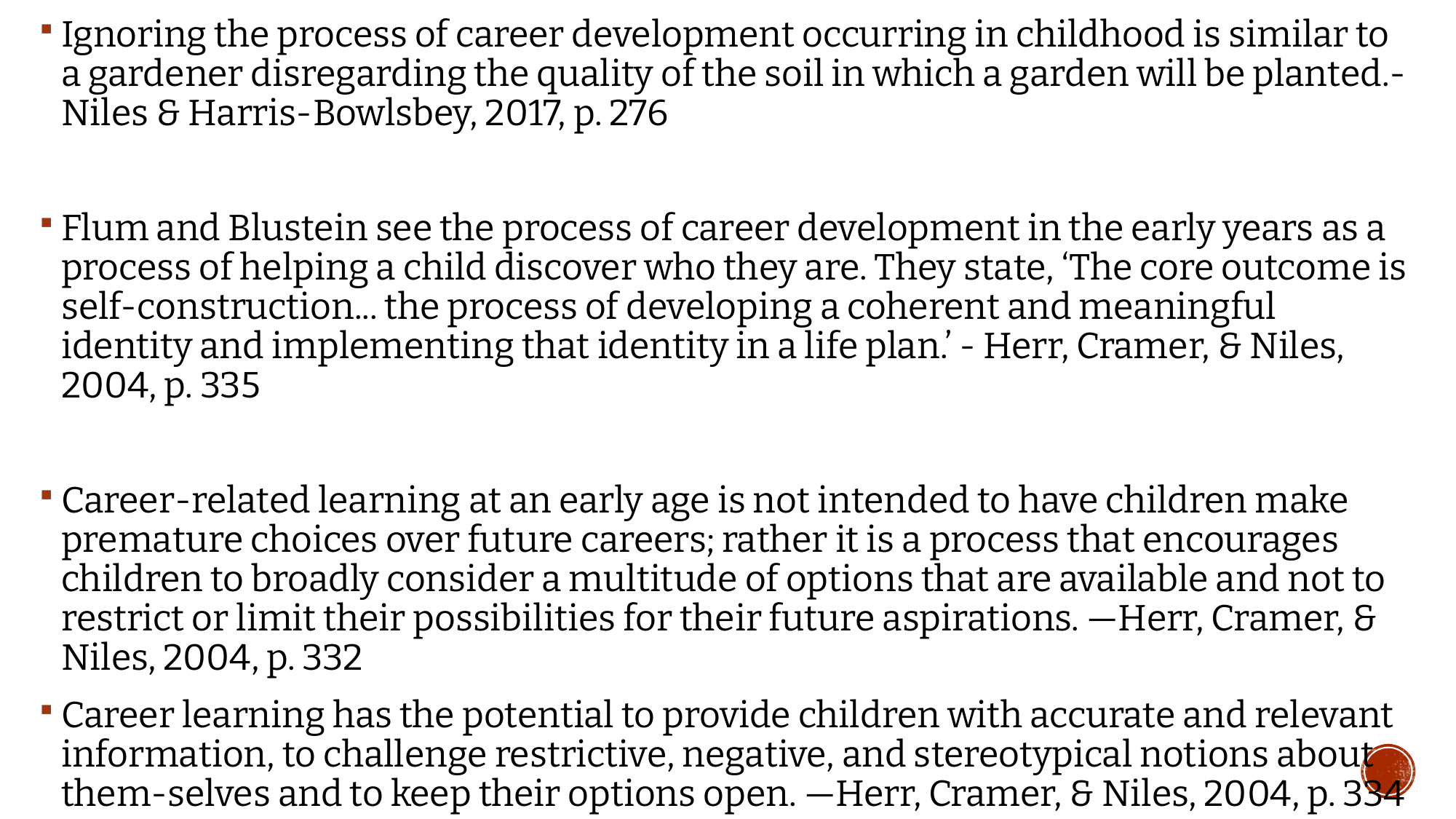

Ignoring the process of career development occurring in childhood is similar to a gardener disregarding the quality of the soil in which a garden will be planted.- Niles & Harris-Bowlsbey, 2017, p. 276

Flum and Blustein see the process of career development in the early years as a process of helping a child discover who they are. They state, ‘The core outcome is self-construction... the process of developing a coherent and meaningful identity and implementing that identity in a life plan.’ - Herr, Cramer, & Niles, 2004, p. 335

Career-related learning at an early age is not intended to have children make premature choices over future careers; rather it is a process that encourages children to broadly consider a multitude of options that are available and not to restrict or limit their possibilities for their future aspirations. —Herr, Cramer, & Niles, 2004, p. 332
Career learning has the potential to provide children with accurate and relevant information, to challenge restrictive, negative, and stereotypical notions about them-selves and to keep their options open. —Herr, Cramer, & Niles, 2004, p. 334

#